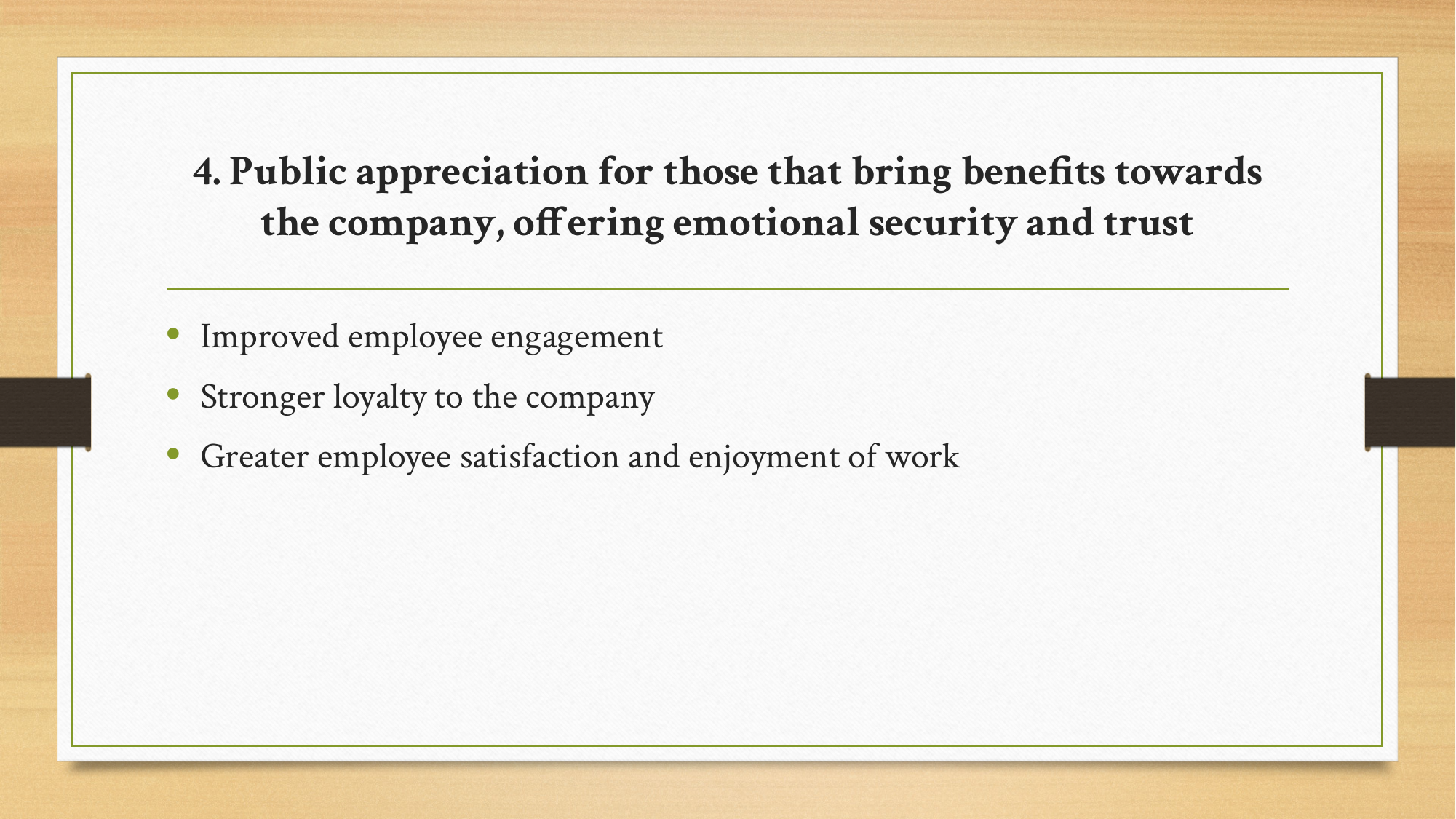

# 4. Public appreciation for those that bring benefits towards the company, offering emotional security and trust
Improved employee engagement
Stronger loyalty to the company
Greater employee satisfaction and enjoyment of work